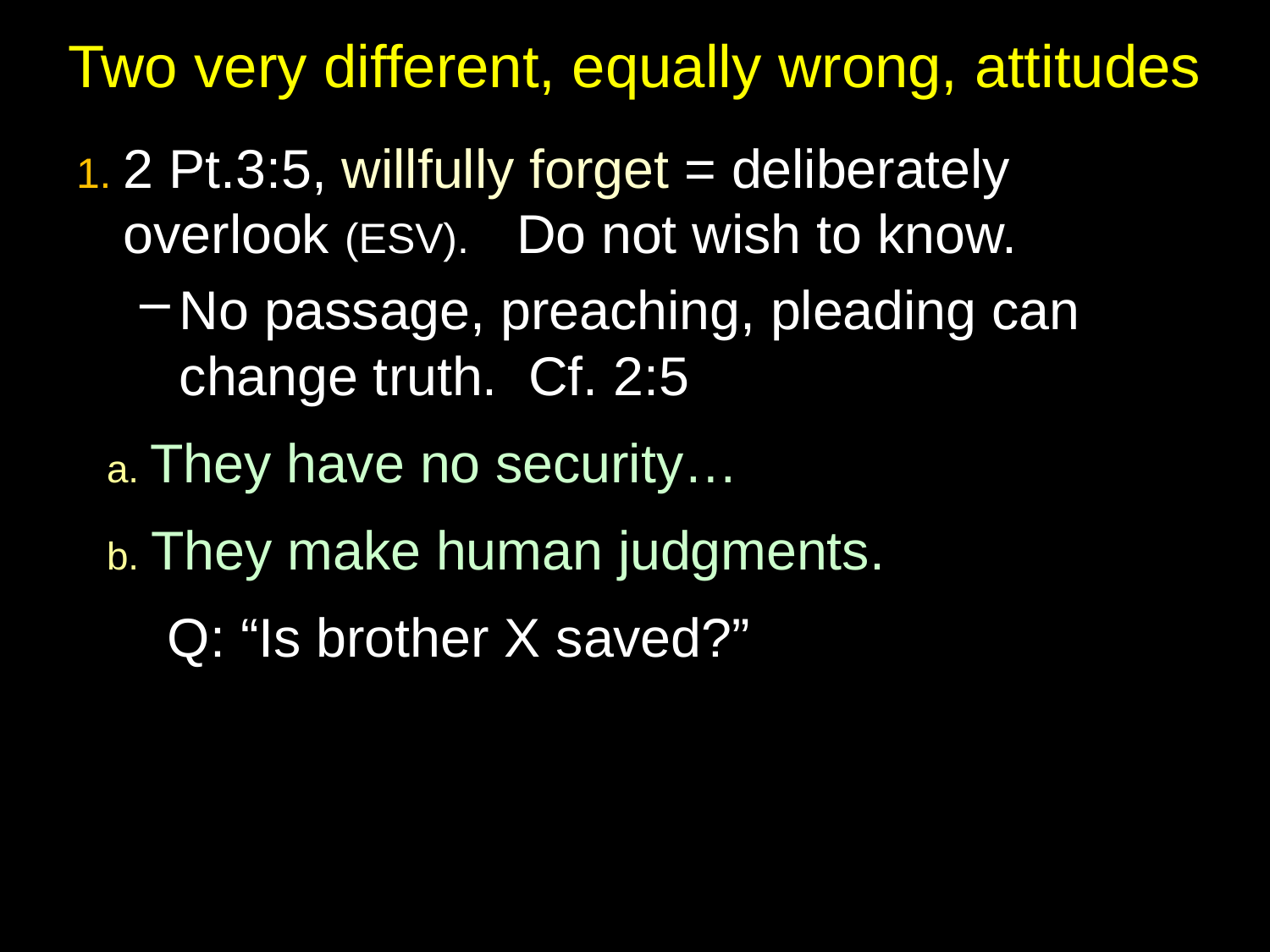

# Two very different, equally wrong, attitudes
1. 2 Pt.3:5, willfully forget = deliberately overlook (ESV).    Do not wish to know.
No passage, preaching, pleading can change truth.  Cf. 2:5
  a. They have no security…
  b. They make human judgments.
      Q: “Is brother X saved?”